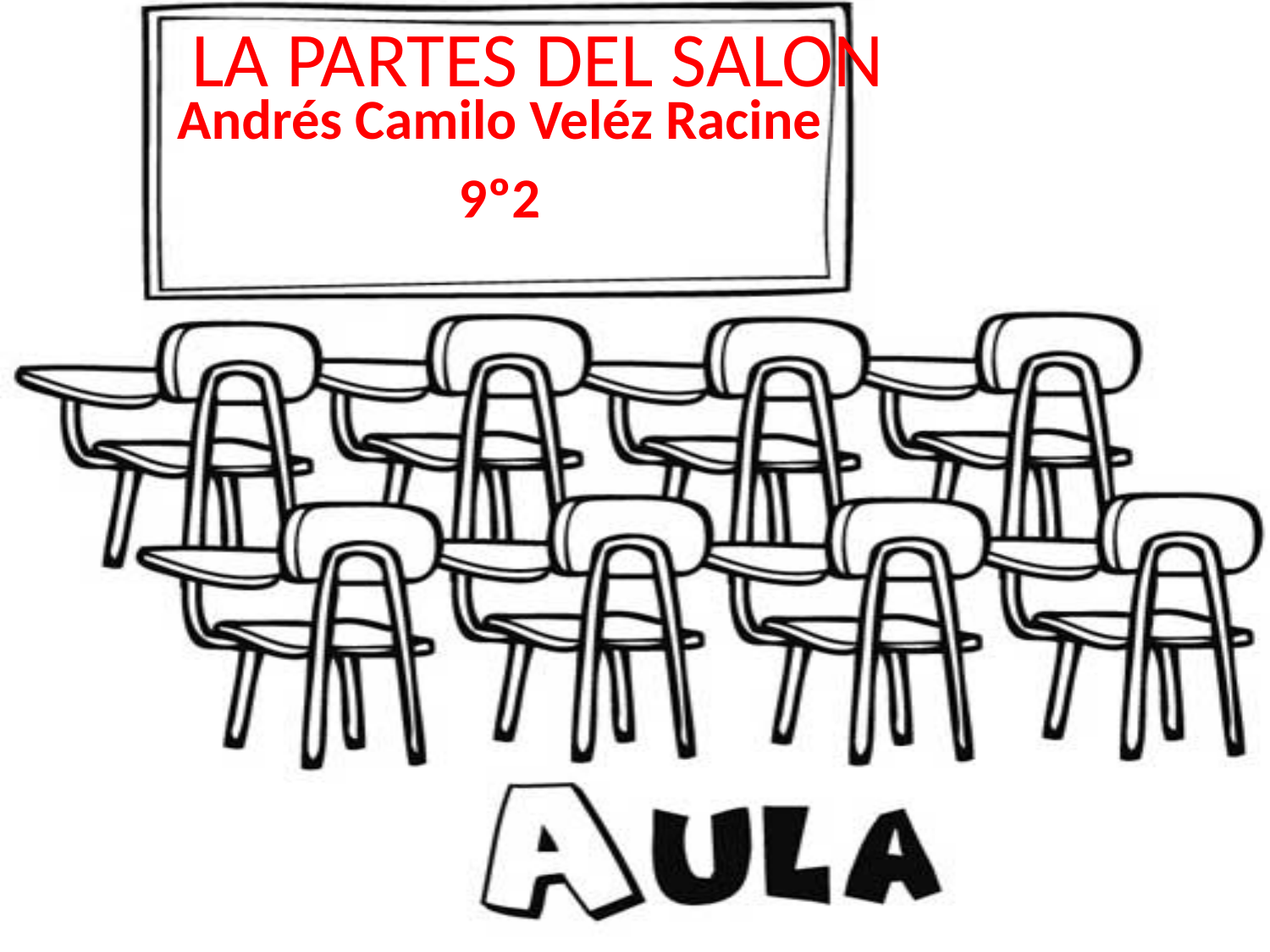

# LA PARTES DEL SALON
Andrés Camilo Veléz Racine
9º2